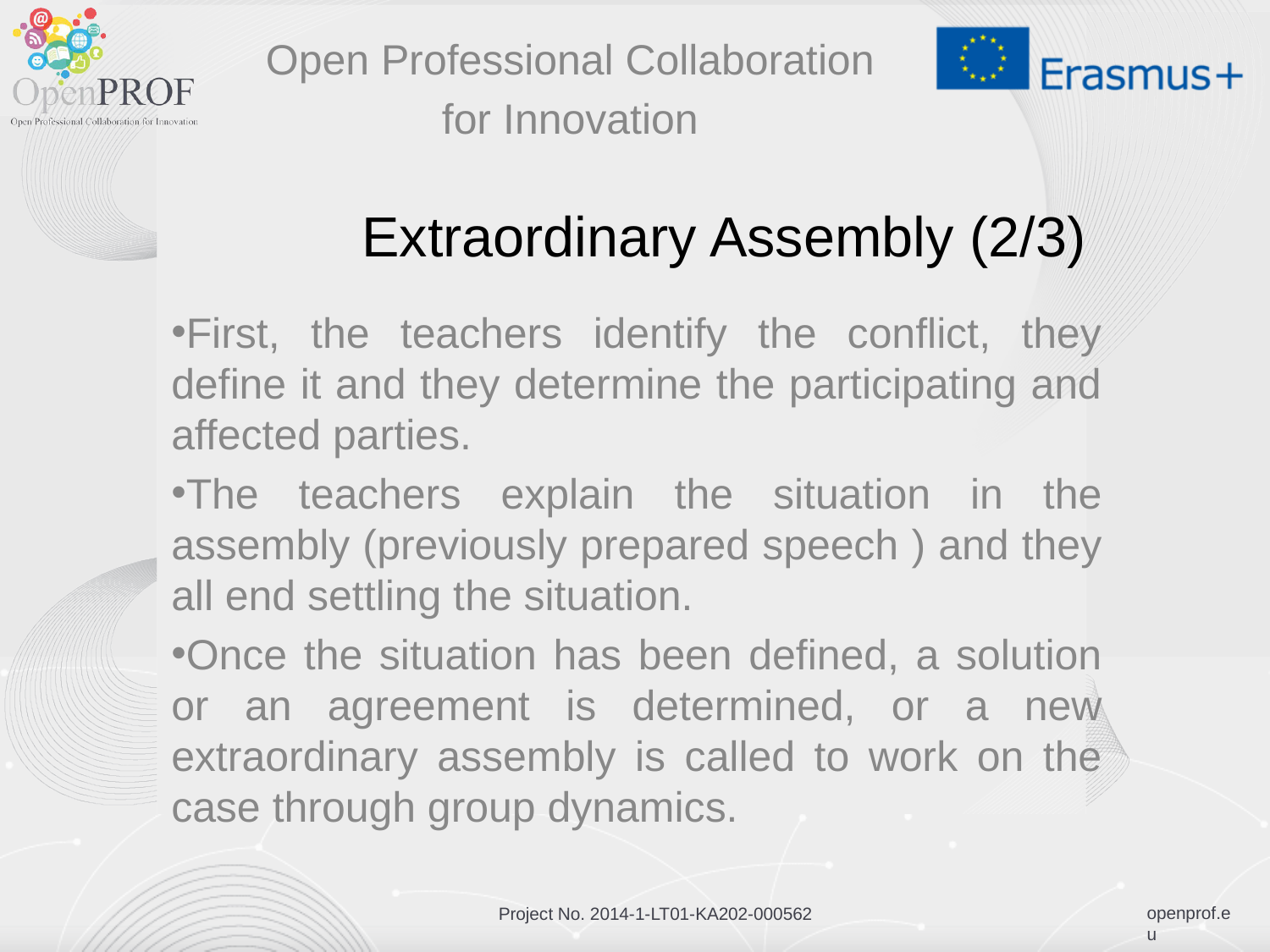

Open Professional Collaboration
for Innovation
# Extraordinary Assembly (2/3)
First, the teachers identify the conflict, they define it and they determine the participating and affected parties.
The teachers explain the situation in the assembly (previously prepared speech ) and they all end settling the situation.
Once the situation has been defined, a solution or an agreement is determined, or a new extraordinary assembly is called to work on the case through group dynamics.